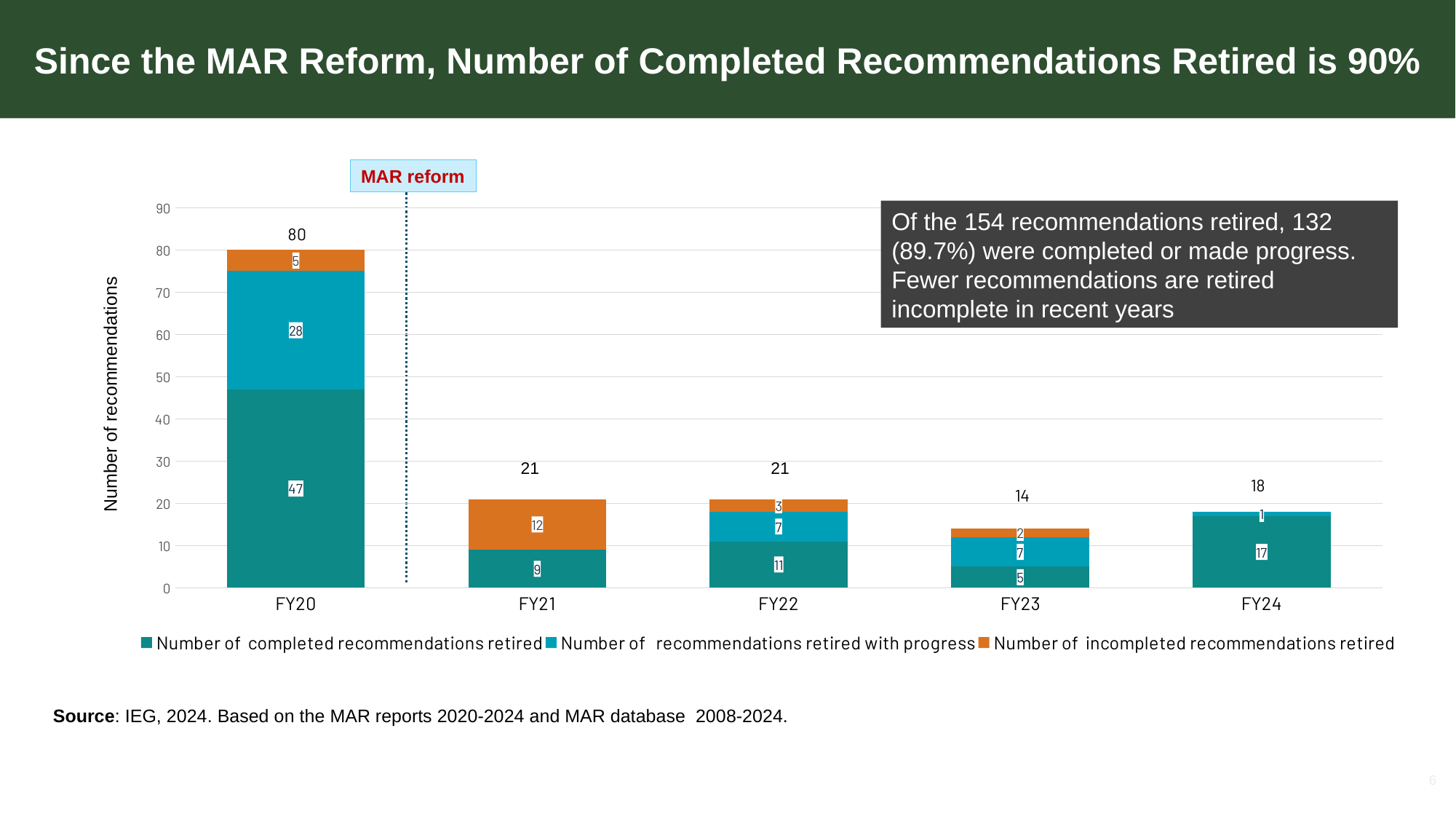

Since the MAR Reform, Number of Completed Recommendations Retired is 90%
MAR reform

### Chart

| Category | Number of  completed recommendations retired | Number of   recommendations retired with progress | Number of  incompleted recommendations retired |
|---|---|---|---|
| FY20 | 47.0 | 28.0 | 5.0 |
| FY21 | 9.0 | 0.0 | 12.0 |
| FY22 | 11.0 | 7.0 | 3.0 |
| FY23 | 5.0 | 7.0 | 2.0 |
| FY24 | 17.0 | 1.0 | 0.0 |
Of the 154 recommendations retired, 132 (89.7%) were completed or made progress. Fewer recommendations are retired incomplete in recent years
Number of recommendations
21
21
Source: IEG, 2024. Based on the MAR reports 2020-2024 and MAR database  2008-2024.
6